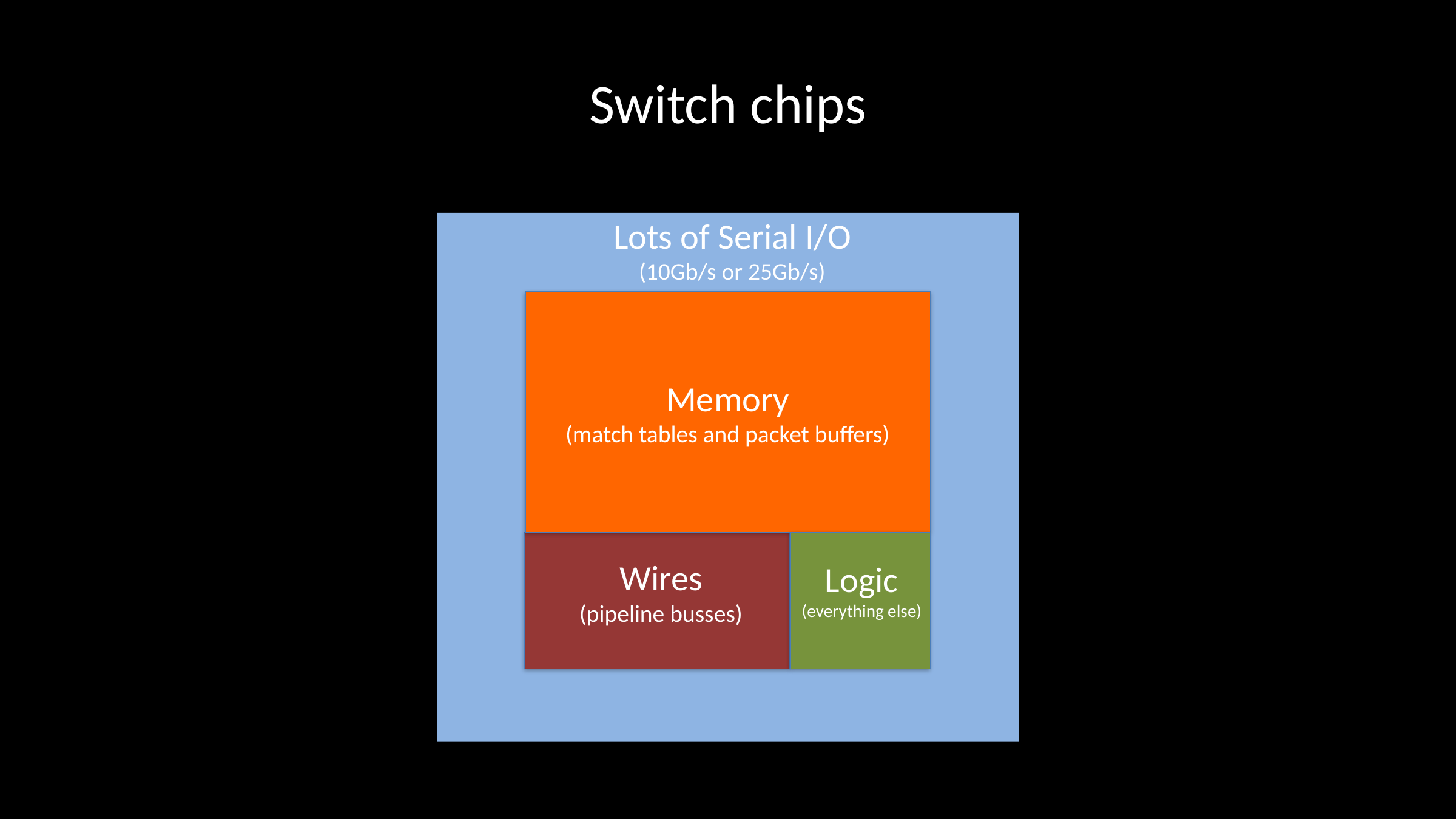

# Switch chips
Lots of Serial I/O
(10Gb/s or 25Gb/s)

Memory
(match tables and packet buffers)

Wires
(pipeline busses)
Logic
(everything else)